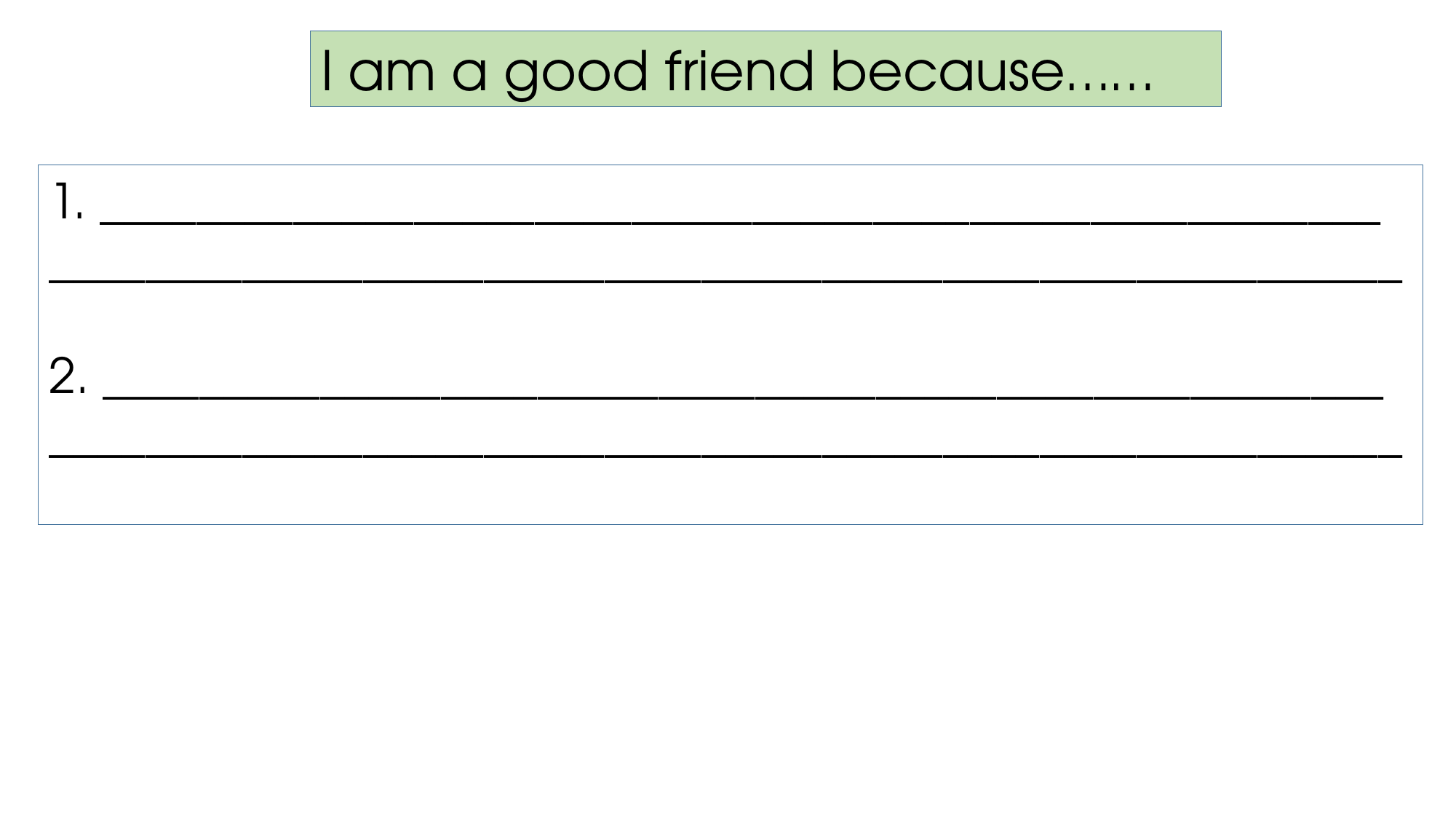

I am a good friend because……
1. _____________________________________________________
________________________________________________________

2. _____________________________________________________
________________________________________________________